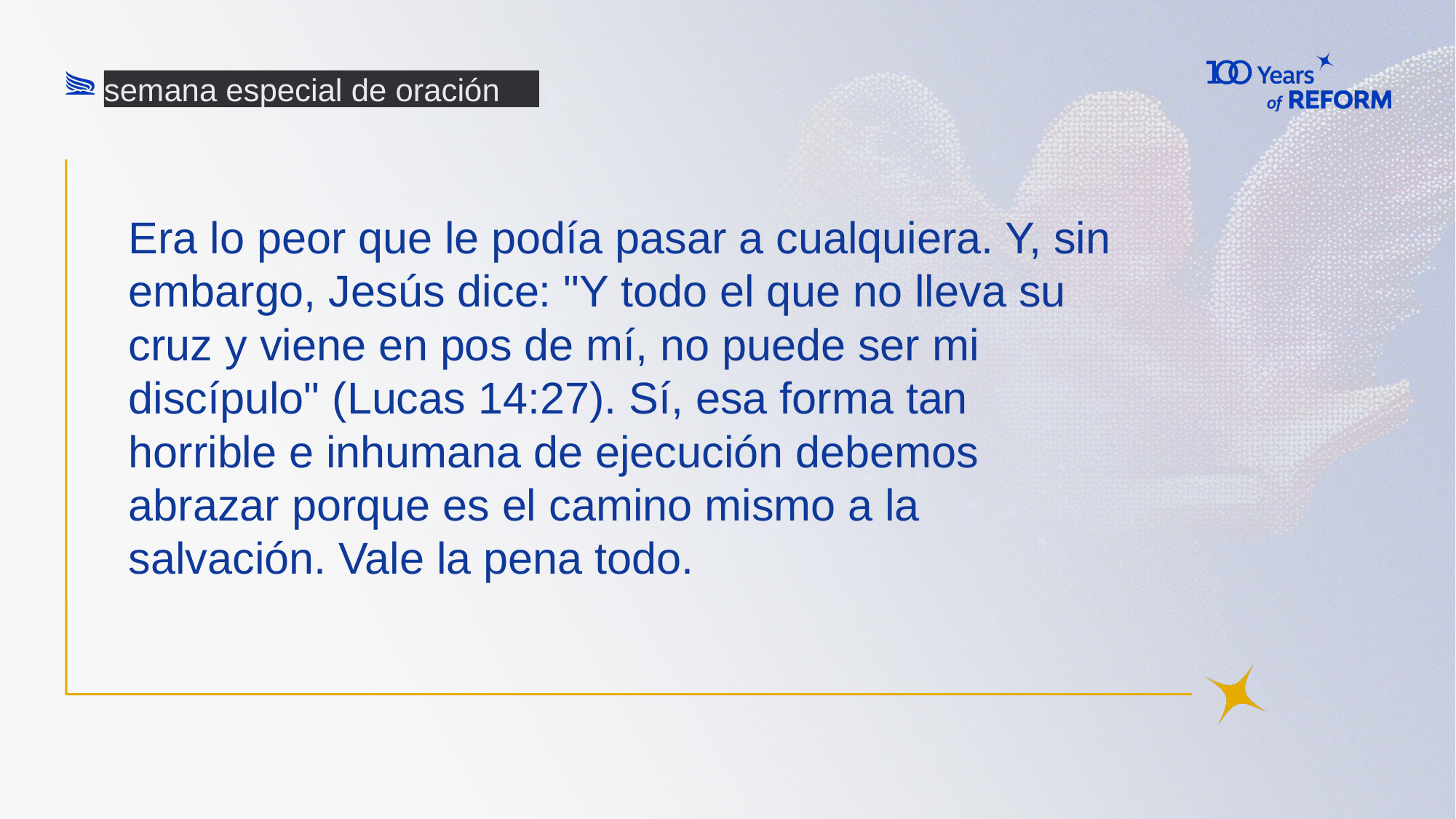

semana especial de oración
# Era lo peor que le podía pasar a cualquiera. Y, sin embargo, Jesús dice: "Y todo el que no lleva su cruz y viene en pos de mí, no puede ser mi discípulo" (Lucas 14:27). Sí, esa forma tan horrible e inhumana de ejecución debemos abrazar porque es el camino mismo a la salvación. Vale la pena todo.